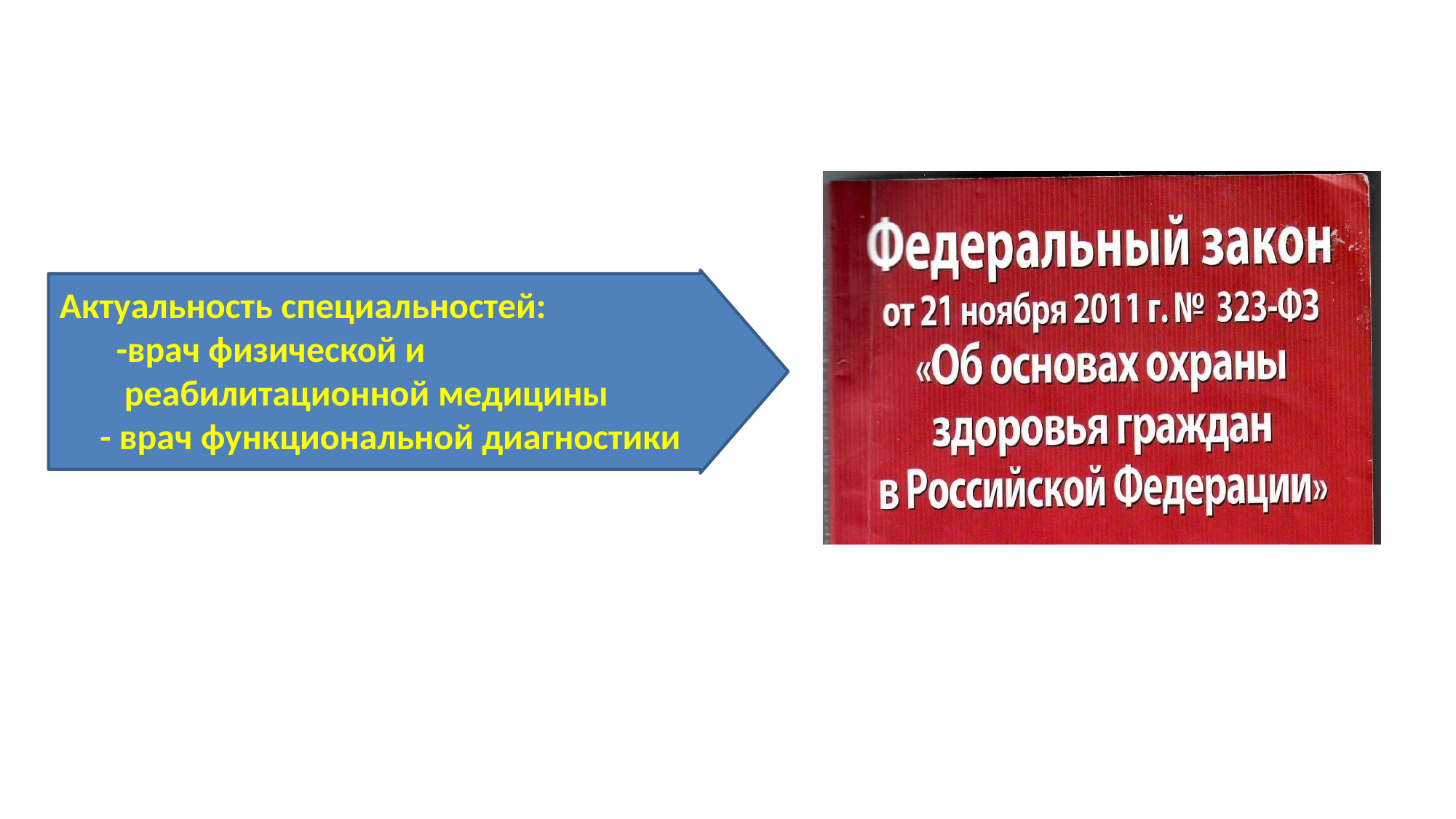

Актуальность специальностей:
-врач физической и
реабилитационной медицины
- врач функциональной диагностики